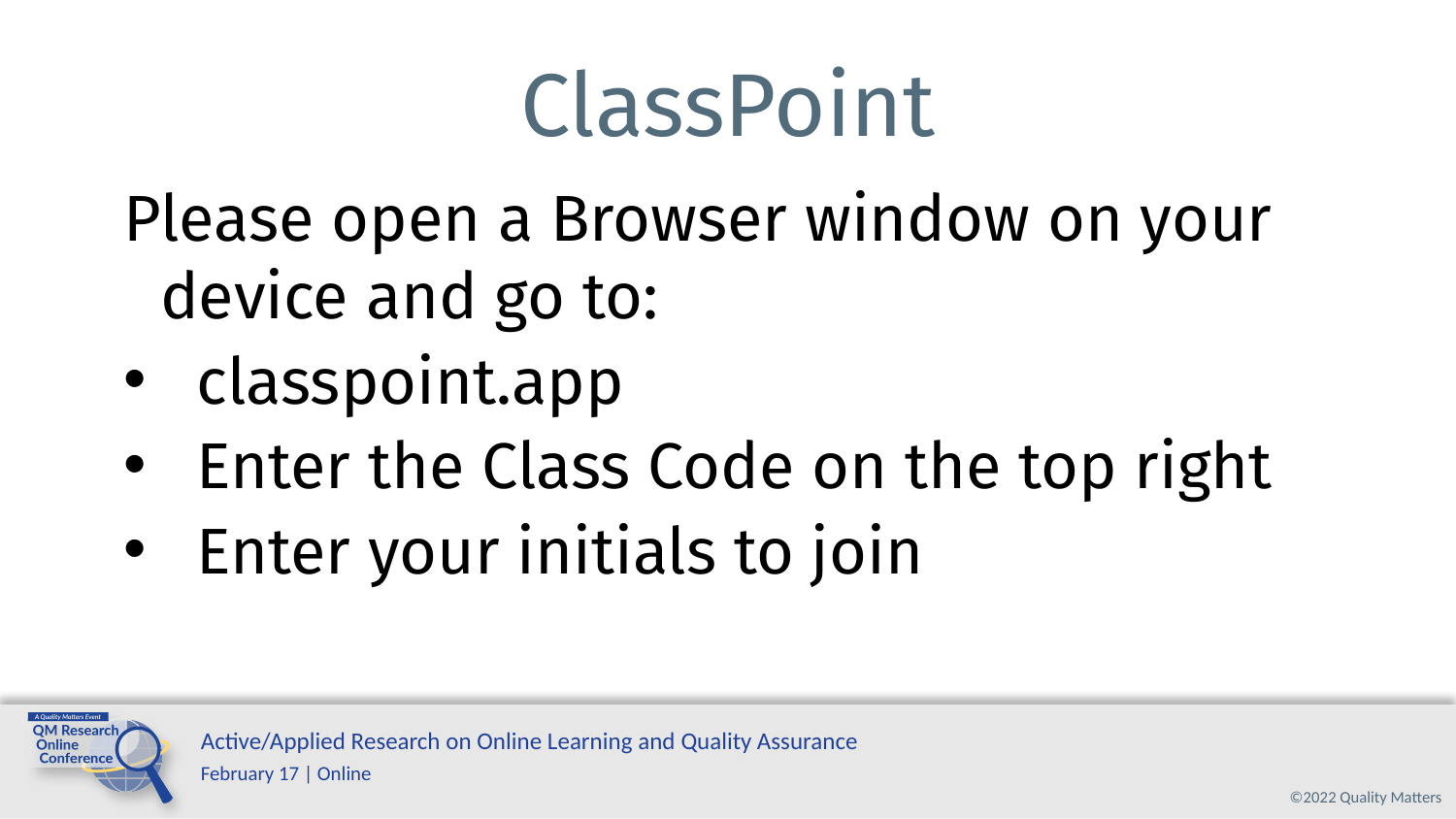

# ClassPoint
Please open a Browser window on your device and go to:
classpoint.app
Enter the Class Code on the top right
Enter your initials to join